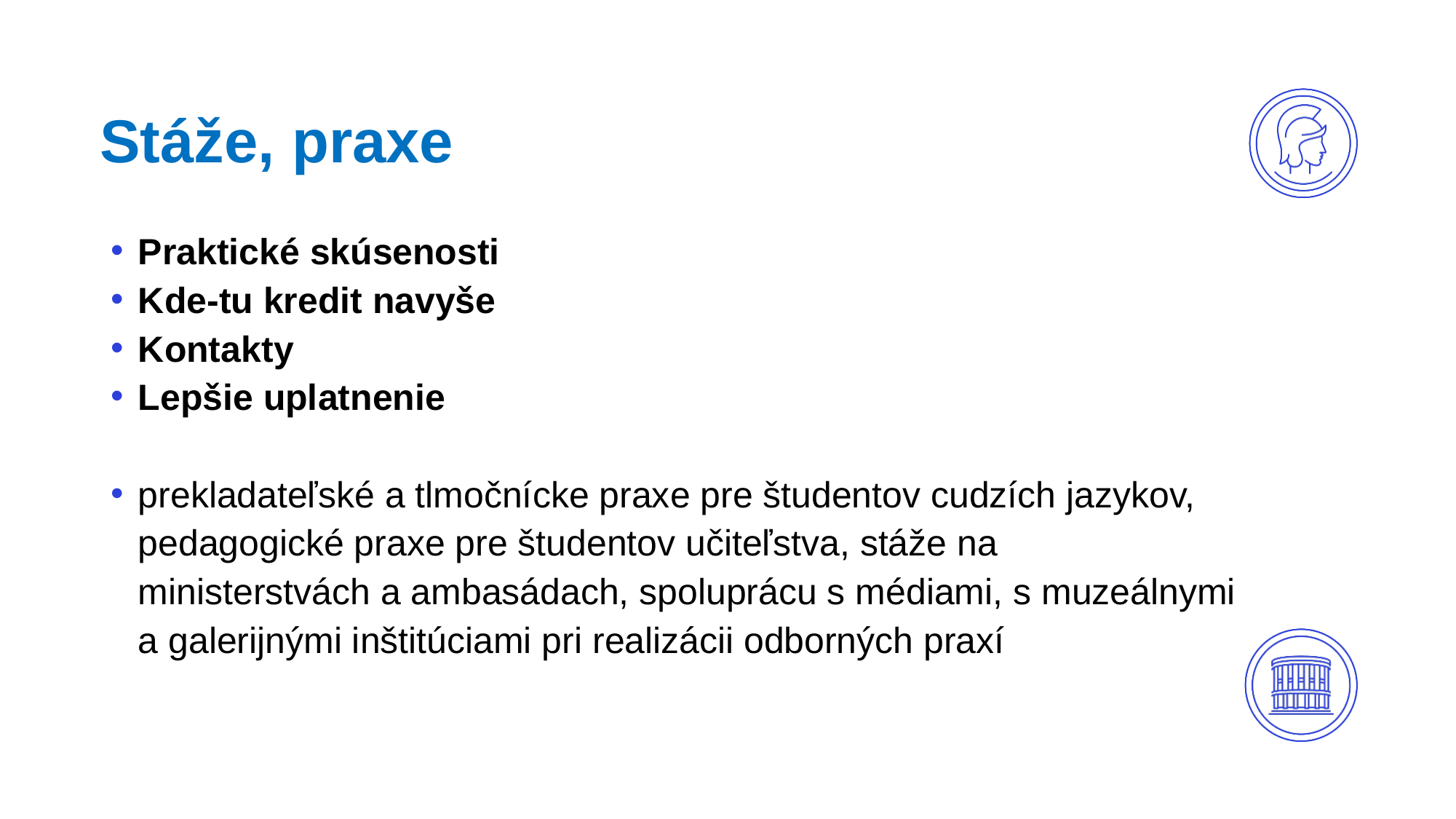

# Stáže, praxe
Praktické skúsenosti
Kde-tu kredit navyše
Kontakty
Lepšie uplatnenie

prekladateľské a tlmočnícke praxe pre študentov cudzích jazykov, pedagogické praxe pre študentov učiteľstva, stáže na ministerstvách a ambasádach, spoluprácu s médiami, s muzeálnymi a galerijnými inštitúciami pri realizácii odborných praxí